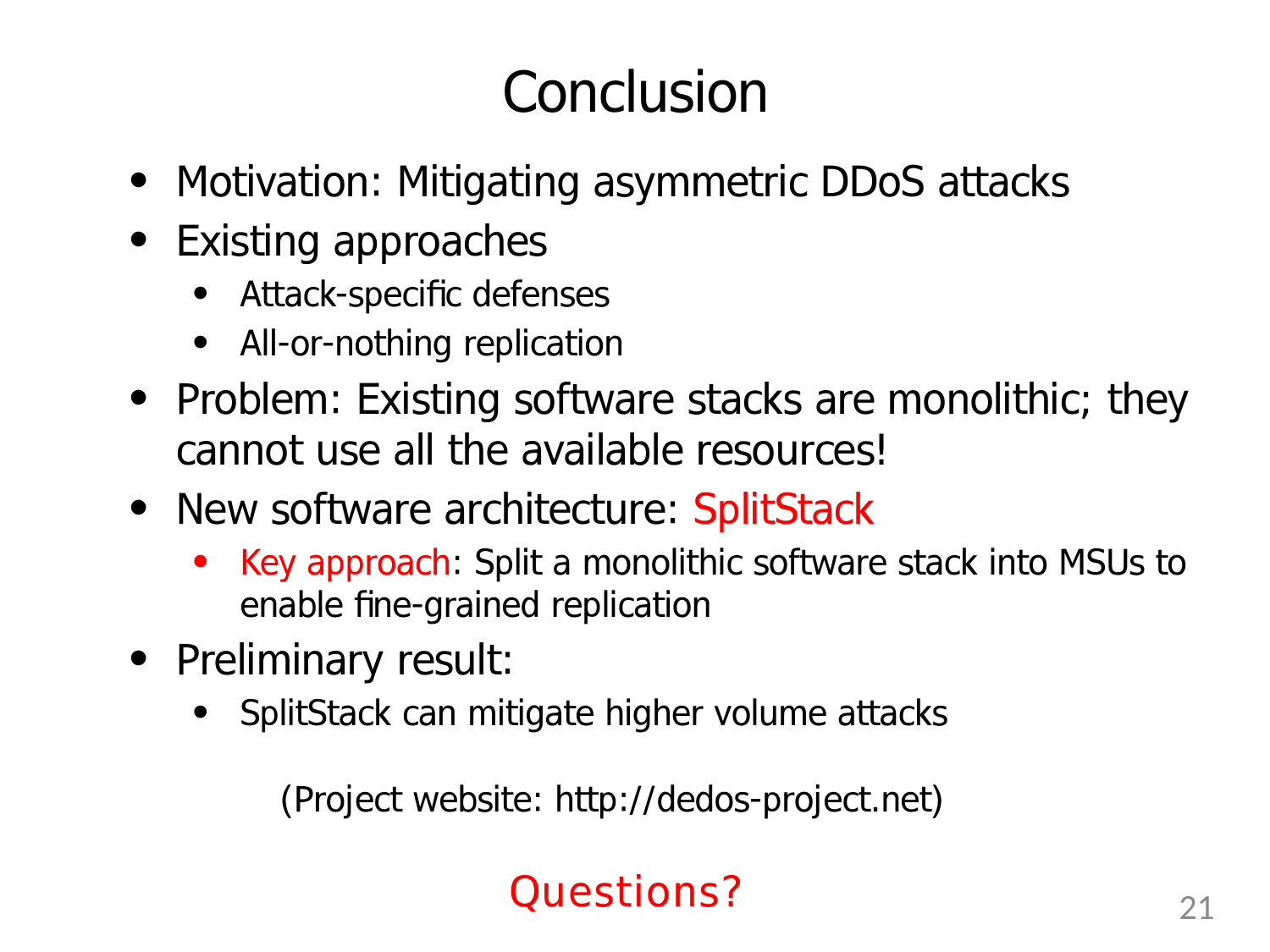

Conclusion
Motivation: Mitigating asymmetric DDoS attacks
Existing approaches
Attack-specific defenses
All-or-nothing replication
Problem: Existing software stacks are monolithic; they cannot use all the available resources!
New software architecture: SplitStack
Key approach: Split a monolithic software stack into MSUs to enable fine-grained replication
Preliminary result:
SplitStack can mitigate higher volume attacks

        (Project website: http://dedos-project.net)

			Questions?

21